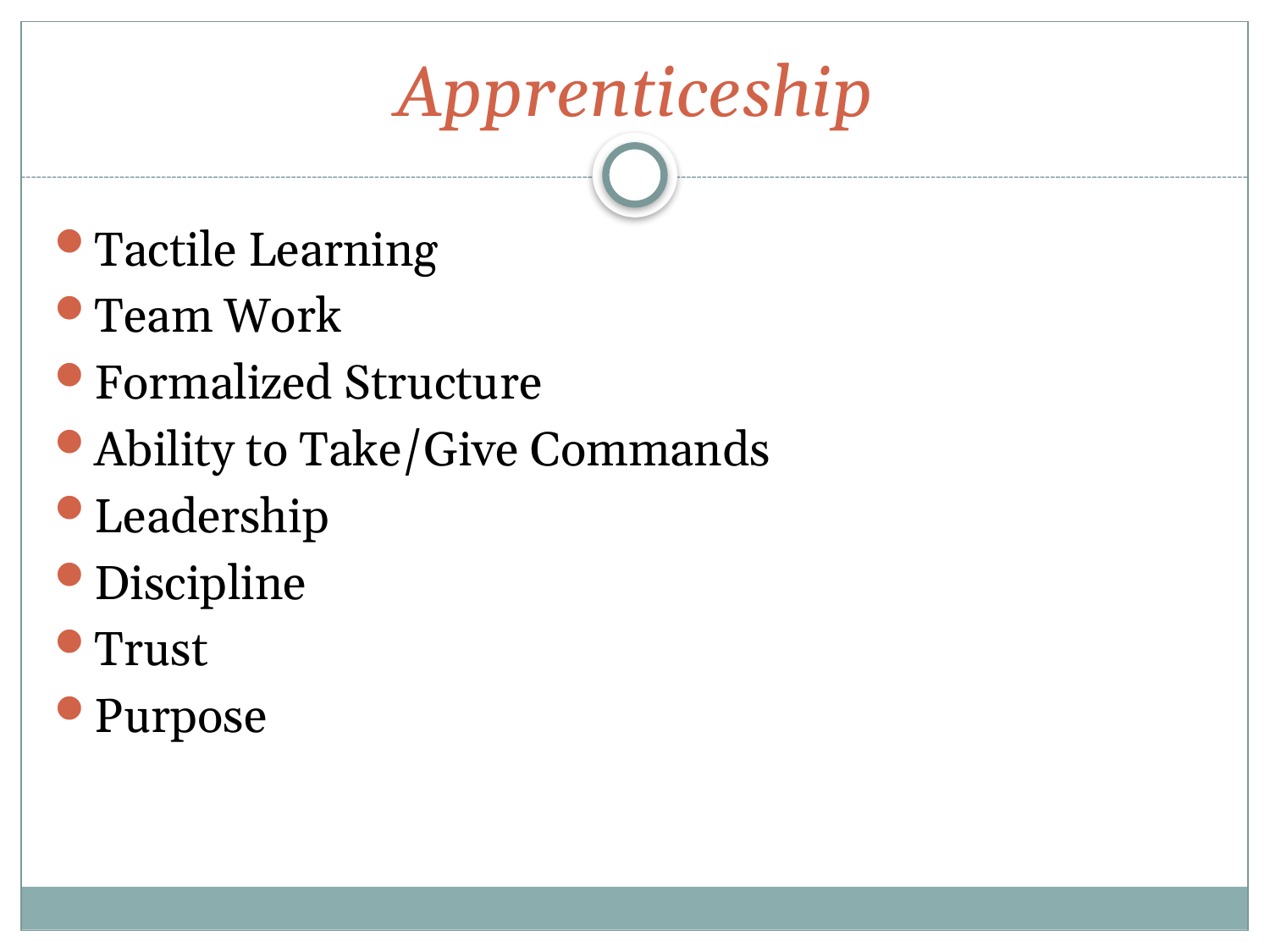

Apprenticeship
Tactile Learning
Team Work
Formalized Structure
Ability to Take/Give Commands
Leadership
Discipline
Trust
Purpose